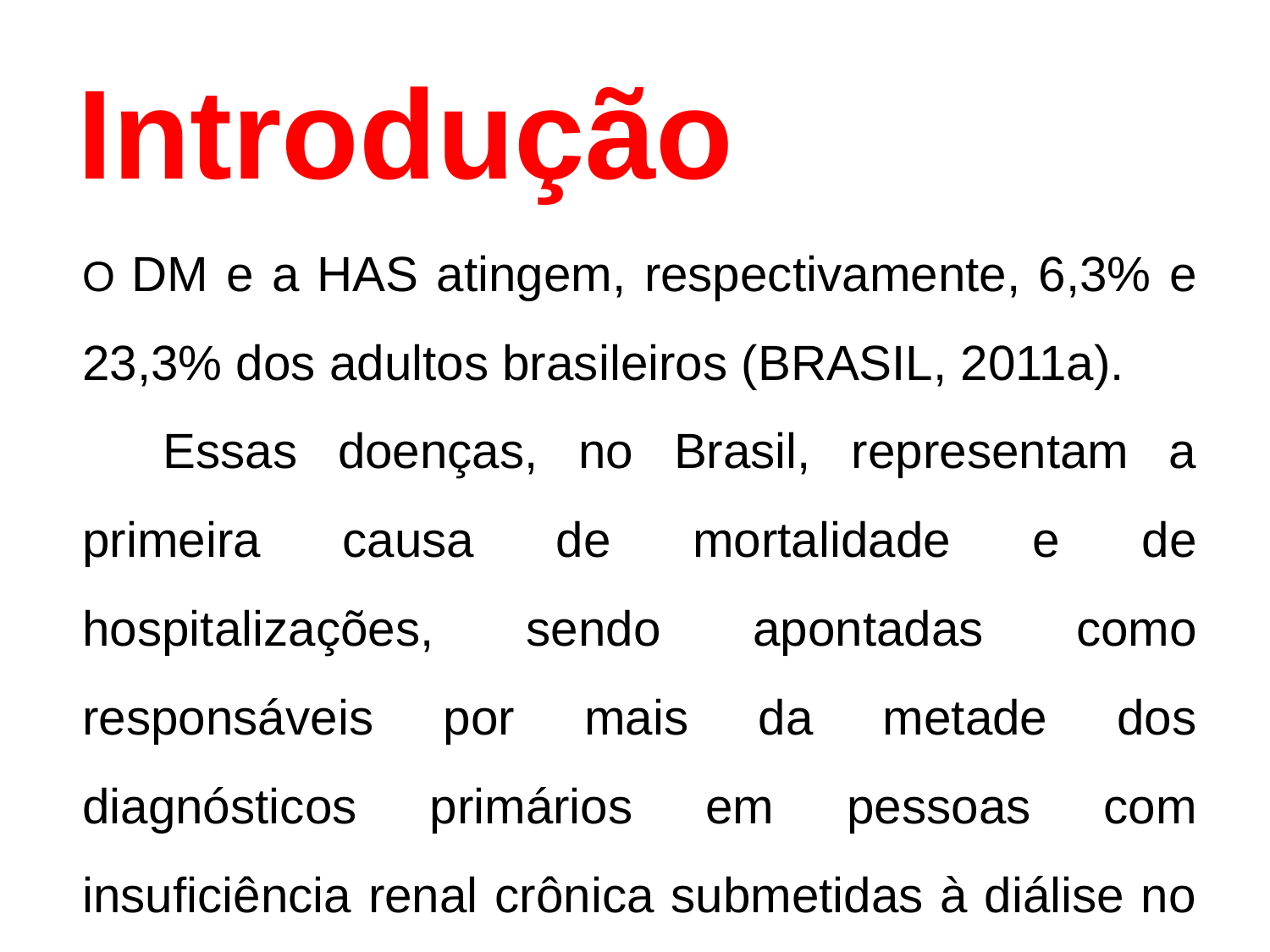

Introdução
O DM e a HAS atingem, respectivamente, 6,3% e 23,3% dos adultos brasileiros (BRASIL, 2011a).
  Essas doenças, no Brasil, representam a primeira causa de mortalidade e de hospitalizações, sendo apontadas como responsáveis por mais da metade dos diagnósticos primários em pessoas com insuficiência renal crônica submetidas à diálise no Sistema Único de Saúde (SUS) brasileiro (OPAS, 2010).